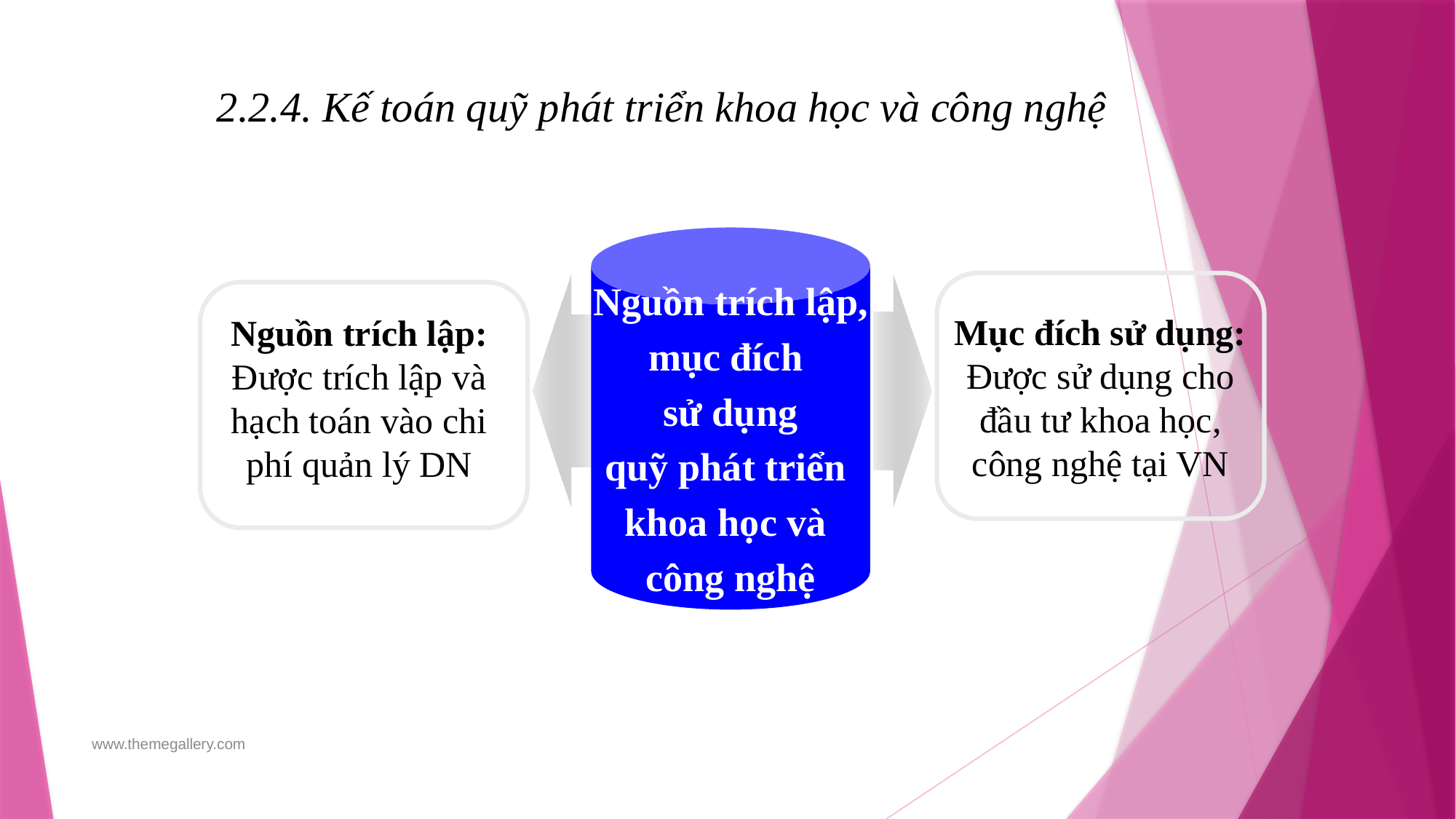

2.2.4. Kế toán quỹ phát triển khoa học và công nghệ
Nguồn trích lập,
mục đích
sử dụng
quỹ phát triển
khoa học và
công nghệ

Mục đích sử dụng: Được sử dụng cho đầu tư khoa học, công nghệ tại VN
Nguồn trích lập: Được trích lập và hạch toán vào chi phí quản lý DN
www.themegallery.com